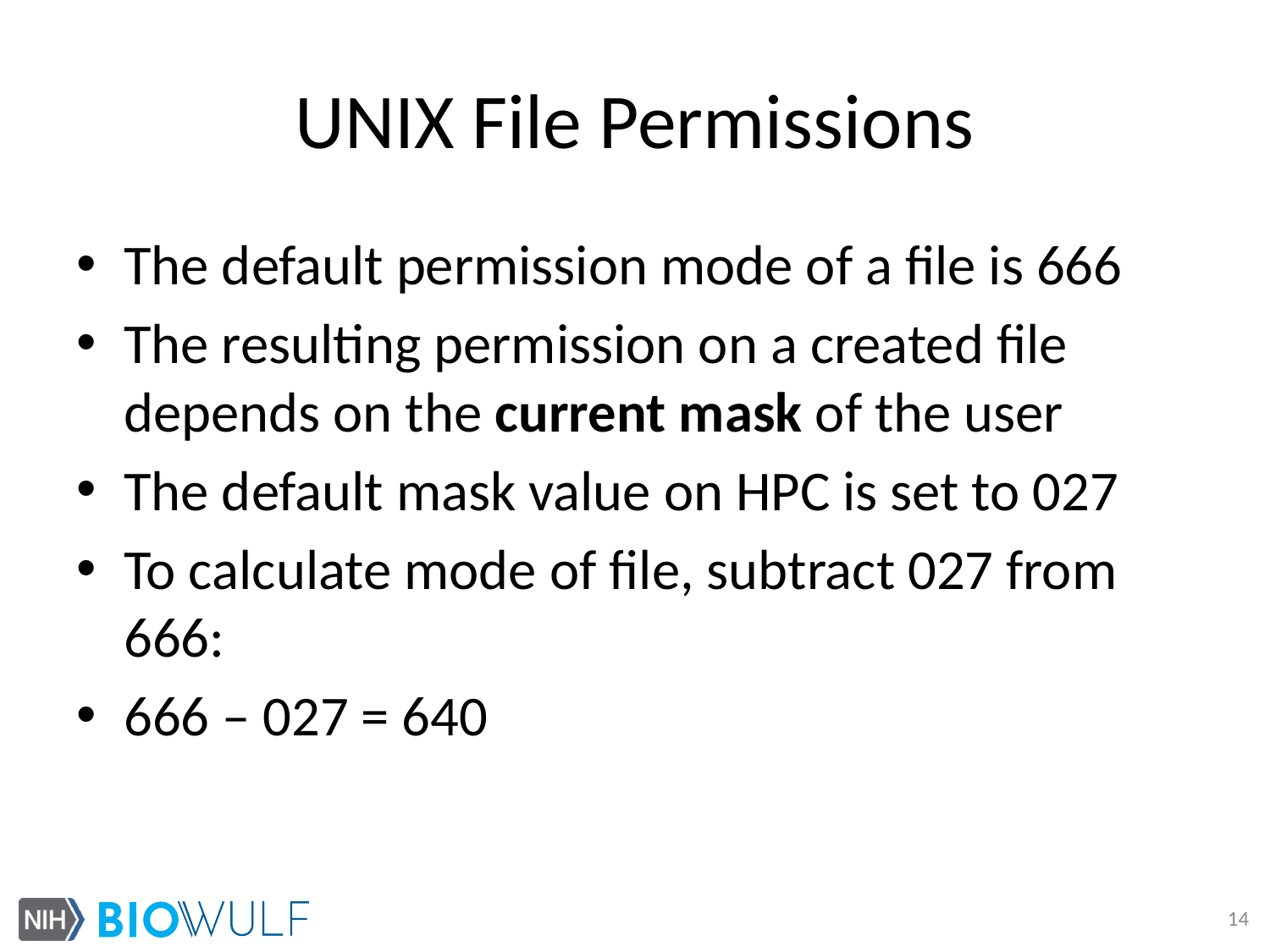

# UNIX File Permissions
The default permission mode of a file is 666
The resulting permission on a created file depends on the current mask of the user
The default mask value on HPC is set to 027
To calculate mode of file, subtract 027 from 666:
666 – 027 = 640
14